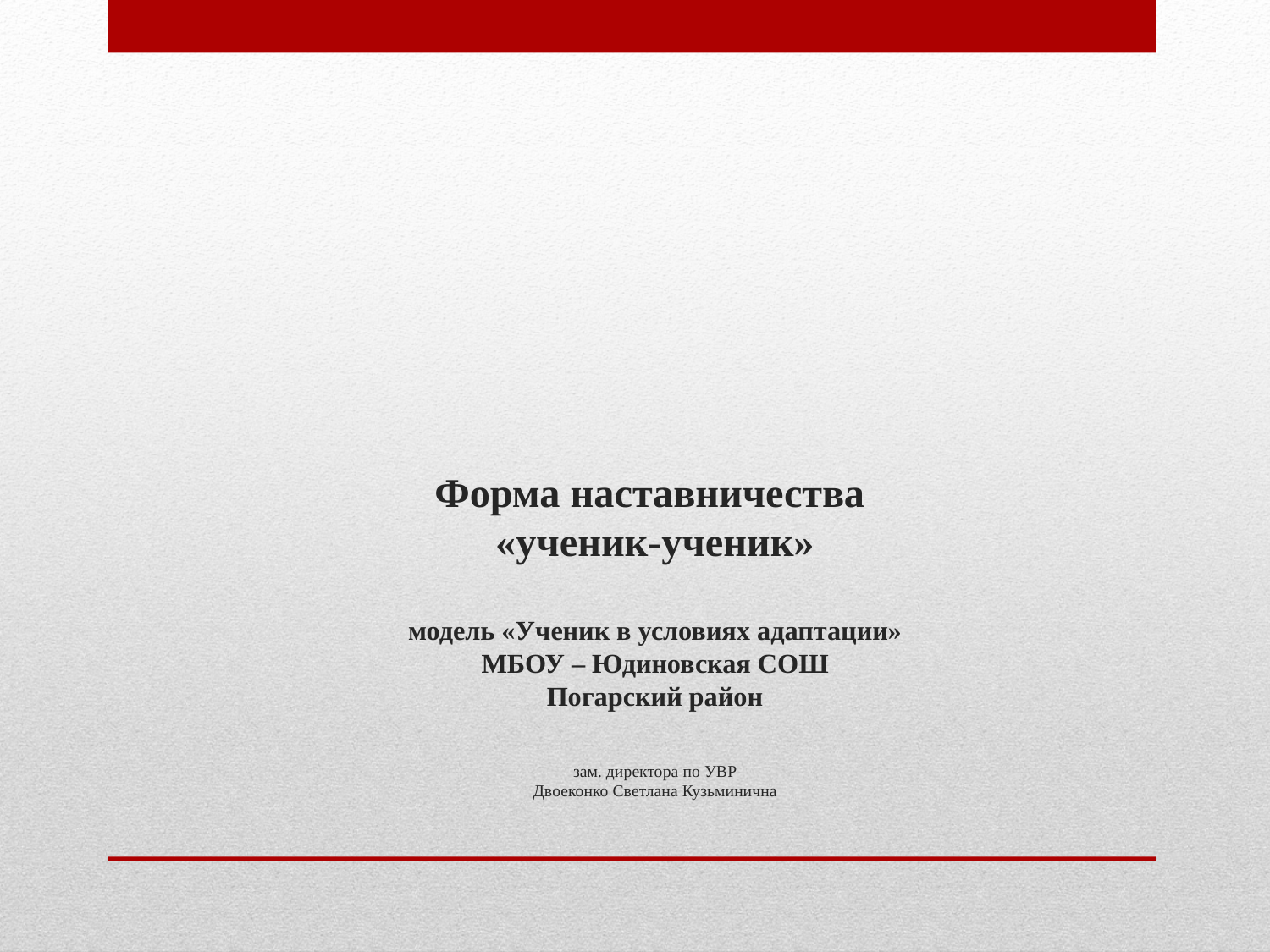

# Форма наставничества «ученик-ученик» модель «Ученик в условиях адаптации» МБОУ – Юдиновская СОШ Погарский район зам. директора по УВР Двоеконко Светлана Кузьминична